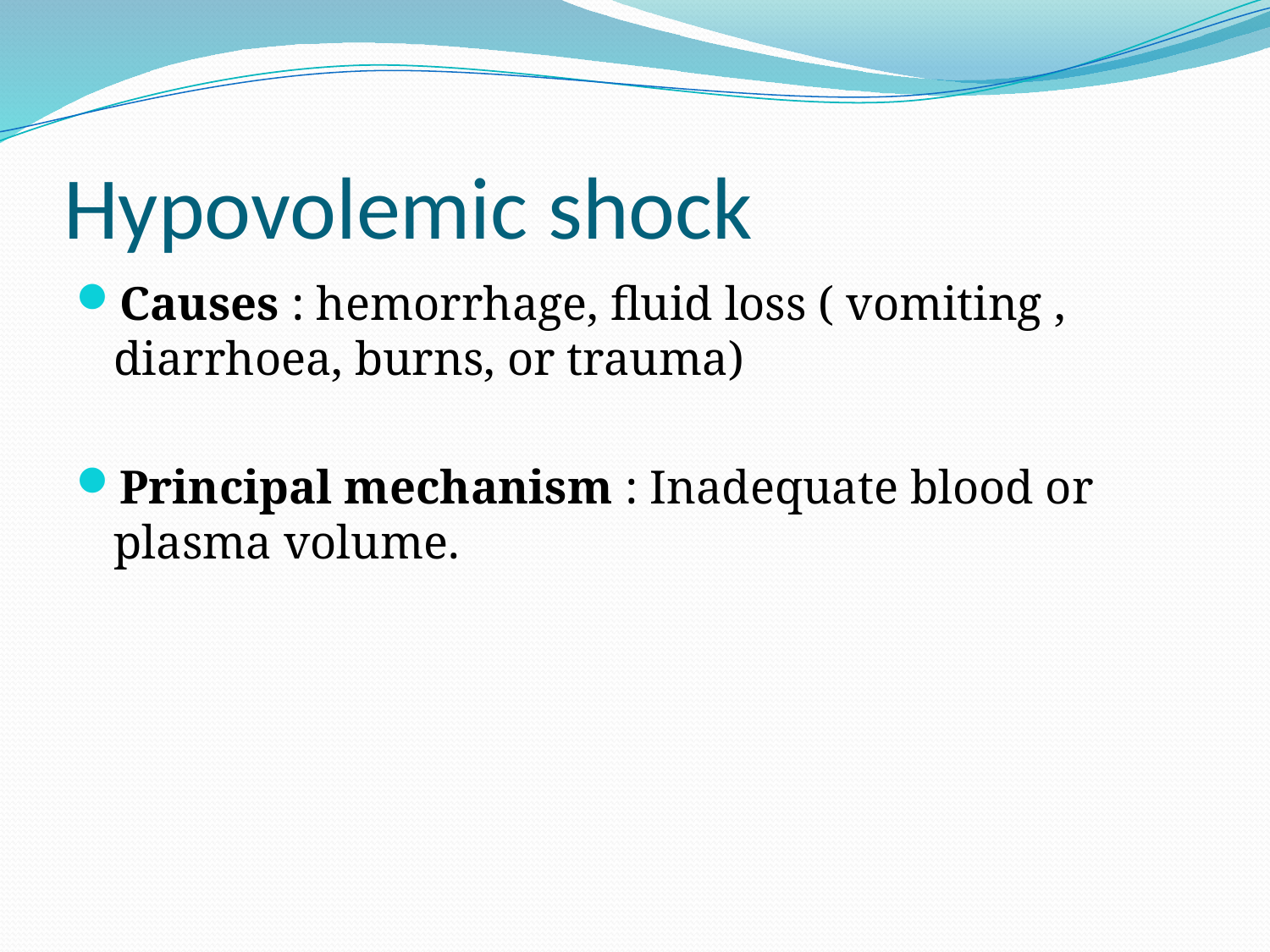

# Hypovolemic shock
Causes : hemorrhage, fluid loss ( vomiting , diarrhoea, burns, or trauma)

Principal mechanism : Inadequate blood or plasma volume.